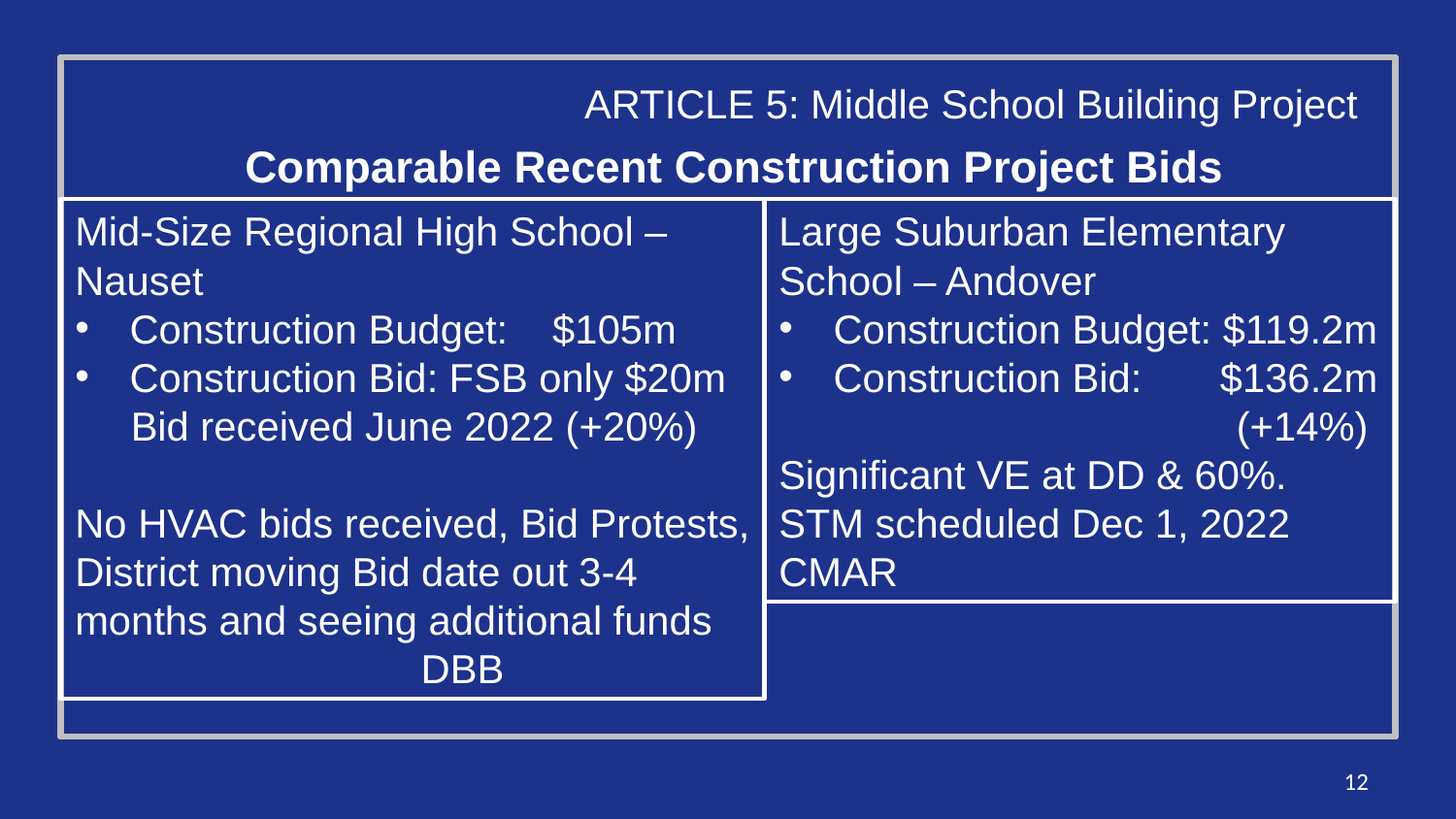

ARTICLE 5: Middle School Building Project
# Comparable Recent Construction Project Bids
Mid-Size Regional High School – Nauset
Construction Budget:    $105m
Construction Bid: FSB only $20m
     Bid received June 2022 (+20%)

No HVAC bids received, Bid Protests, District moving Bid date out 3-4 months and seeing additional funds                                   DBB
Large Suburban Elementary School – Andover
Construction Budget: $119.2m
Construction Bid:       $136.2m
                                         (+14%)
Significant VE at DD & 60%.  STM scheduled Dec 1, 2022
CMAR

12